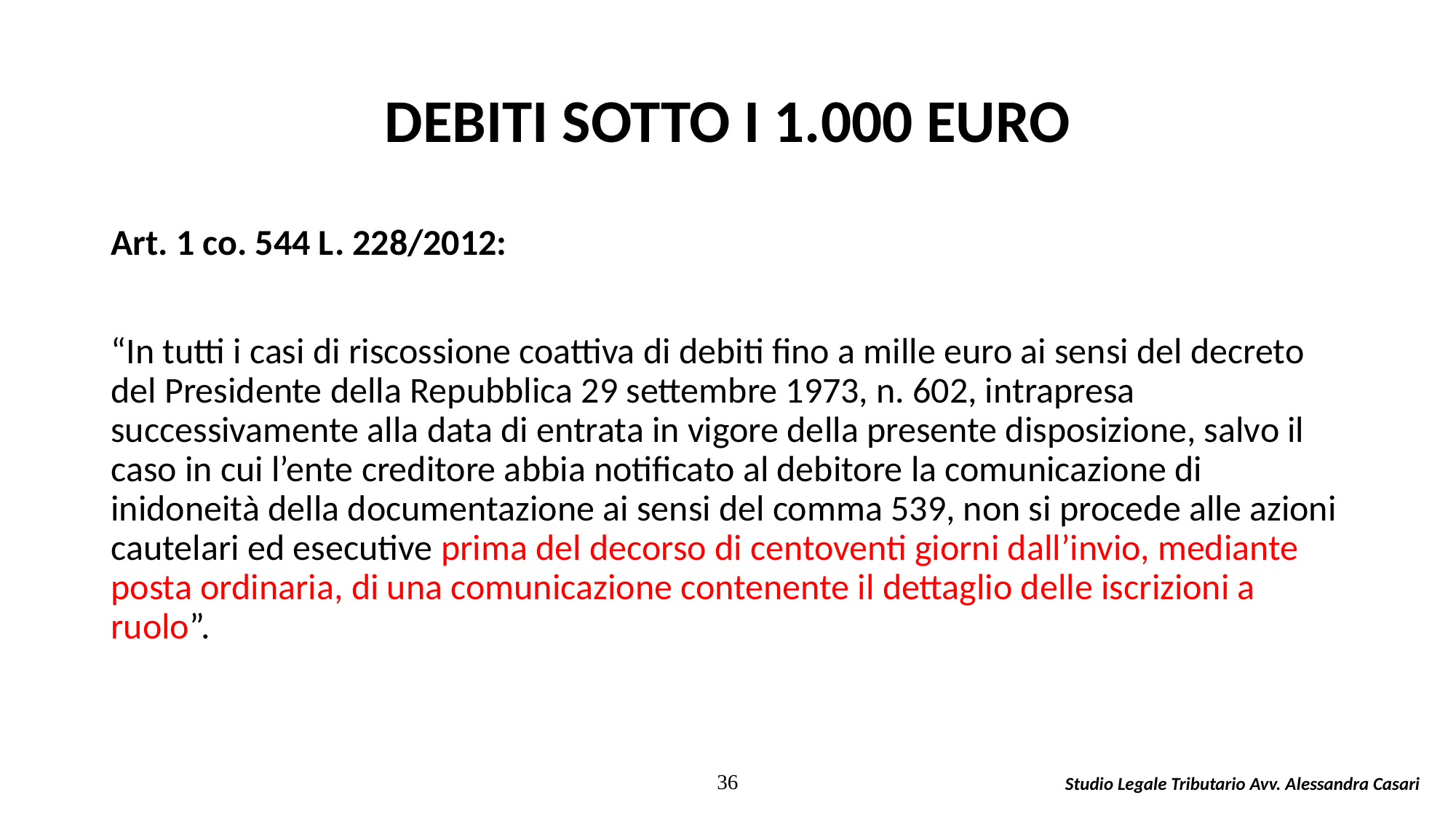

# DEBITI SOTTO I 1.000 EURO
Art. 1 co. 544 L. 228/2012:

“In tutti i casi di riscossione coattiva di debiti fino a mille euro ai sensi del decreto del Presidente della Repubblica 29 settembre 1973, n. 602, intrapresa successivamente alla data di entrata in vigore della presente disposizione, salvo il caso in cui l’ente creditore abbia notificato al debitore la comunicazione di inidoneità della documentazione ai sensi del comma 539, non si procede alle azioni cautelari ed esecutive prima del decorso di centoventi giorni dall’invio, mediante posta ordinaria, di una comunicazione contenente il dettaglio delle iscrizioni a ruolo”.

36
Studio Legale Tributario Avv. Alessandra Casari